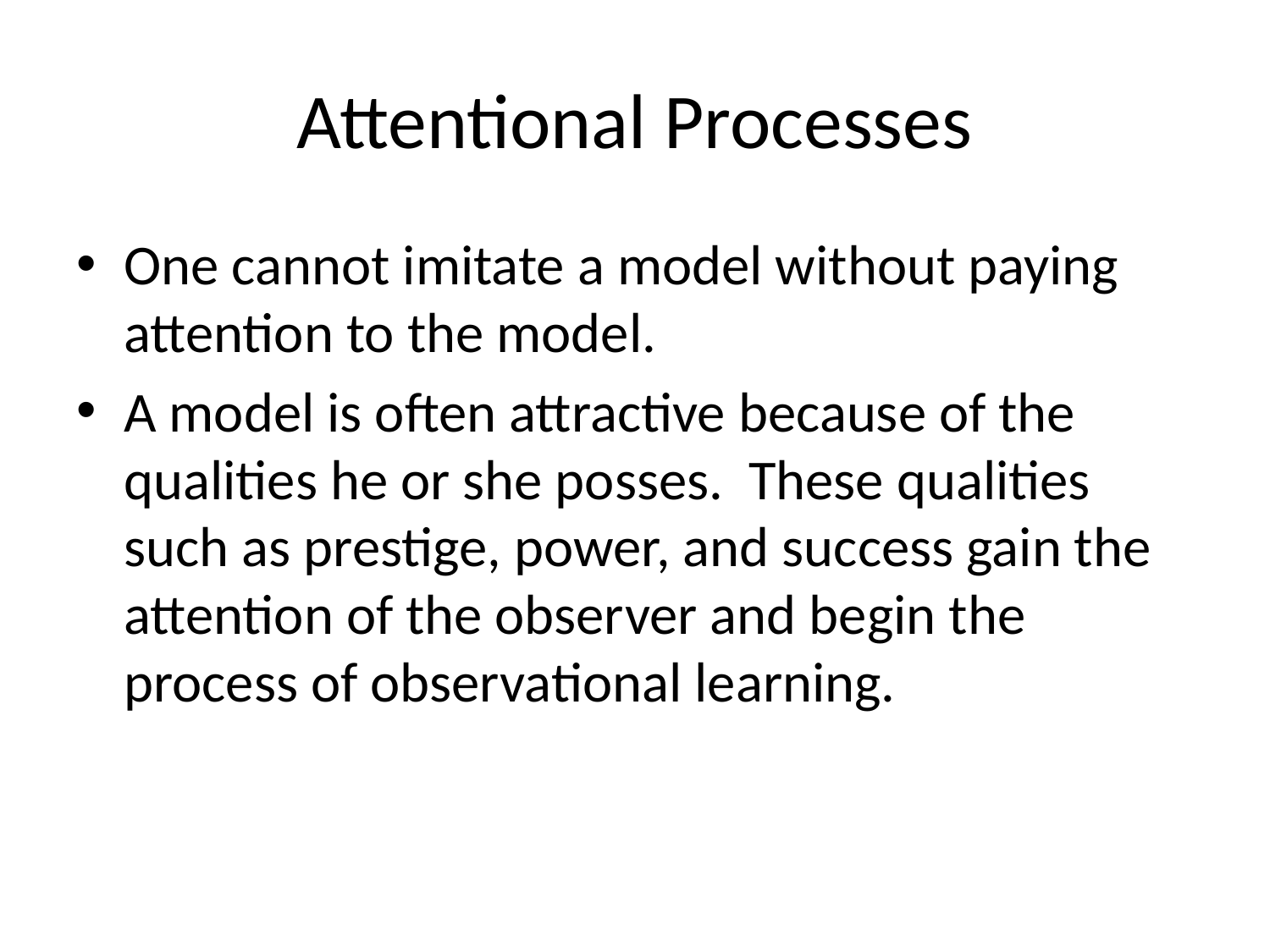

# Attentional Processes
One cannot imitate a model without paying attention to the model.
A model is often attractive because of the qualities he or she posses.  These qualities such as prestige, power, and success gain the attention of the observer and begin the process of observational learning.